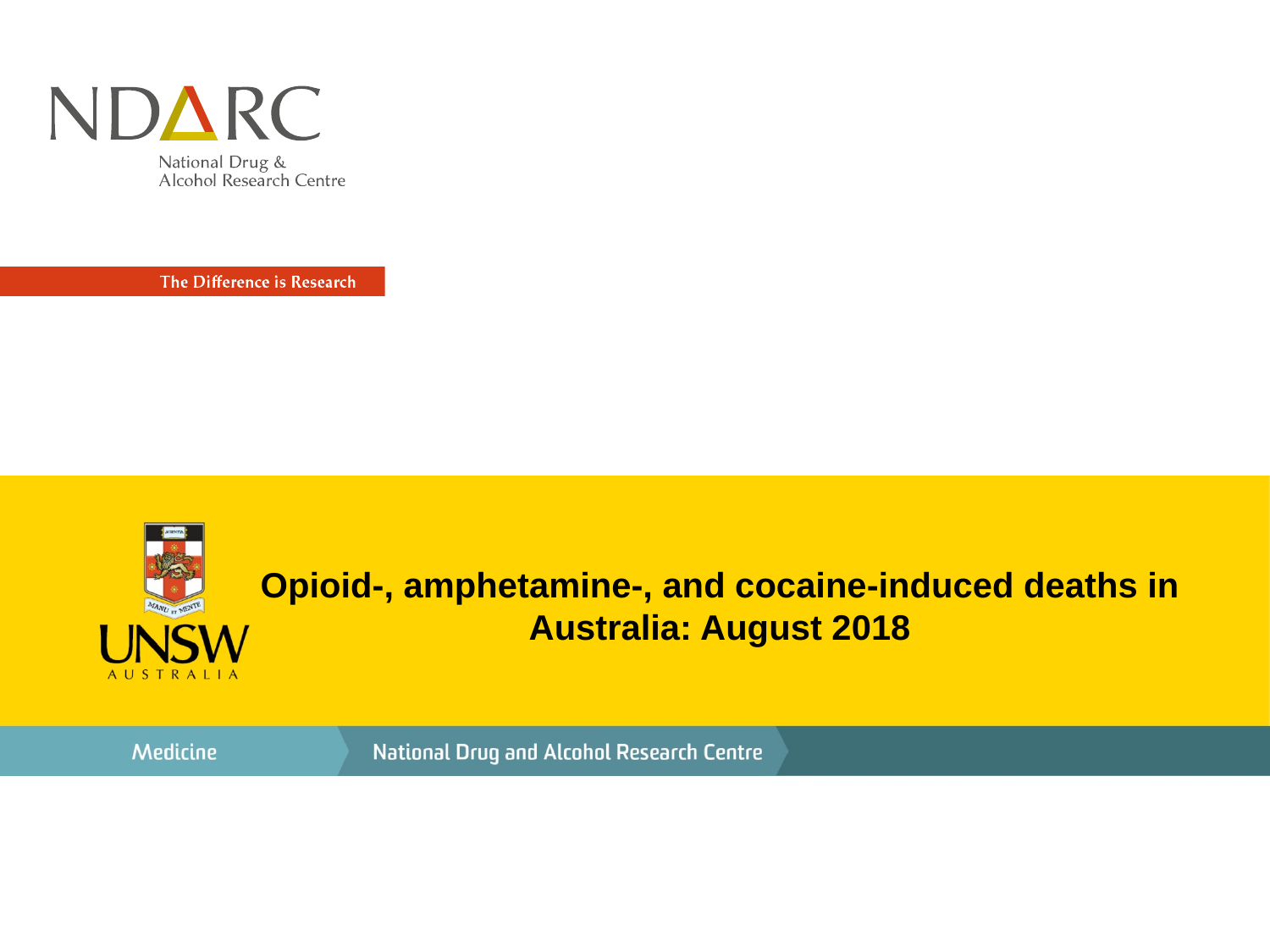

Opioid-, amphetamine-, and cocaine-induced deaths in Australia: August 2018